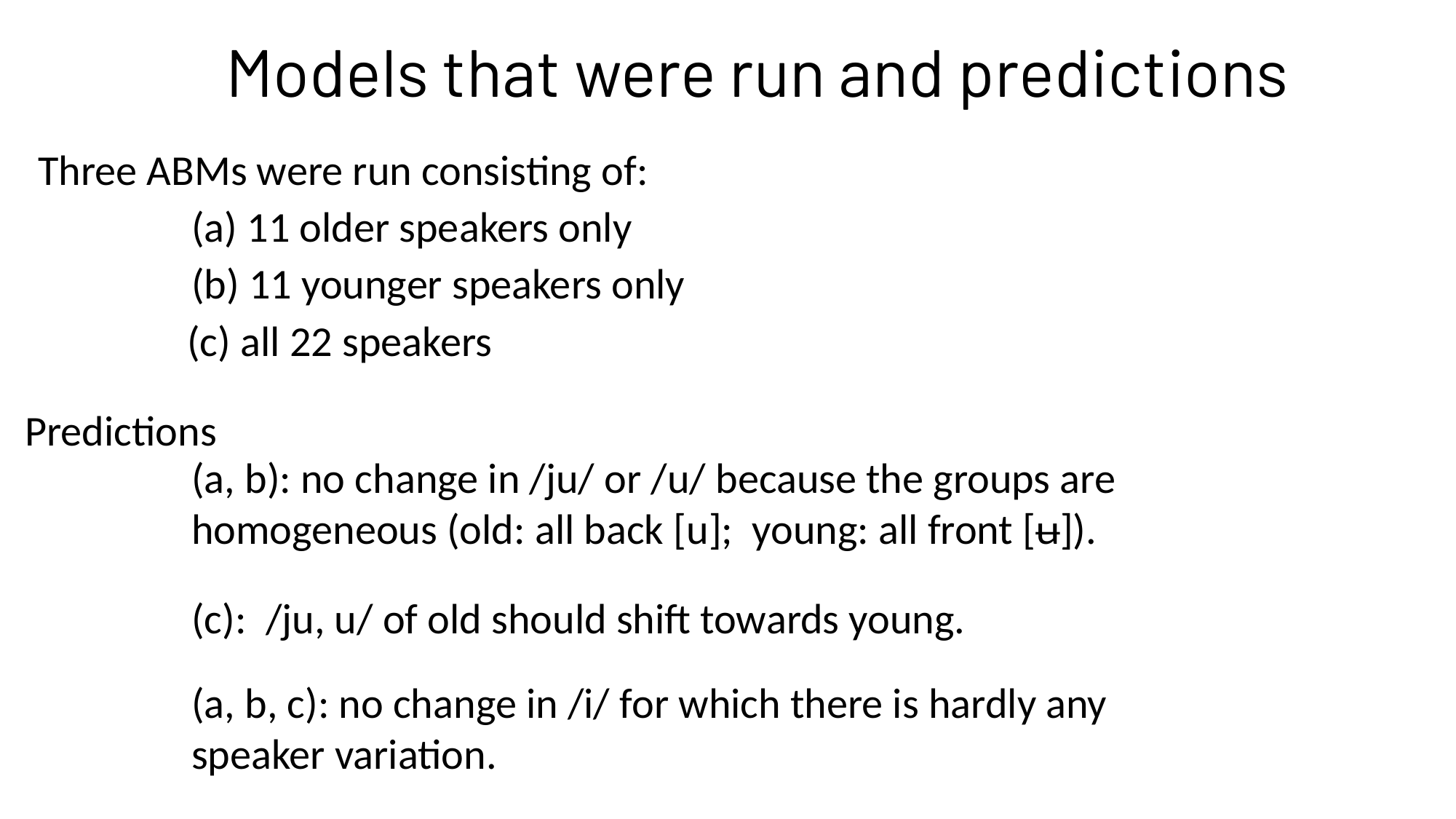

# Models that were run and predictions
Three ABMs were run consisting of:
(a) 11 older speakers only
(b) 11 younger speakers only
(c) all 22 speakers
Predictions
(a, b): no change in /ju/ or /u/ because the groups are homogeneous (old: all back [u];  young: all front [ʉ]).
(c):  /ju, u/ of old should shift towards young.
(a, b, c): no change in /i/ for which there is hardly any speaker variation.